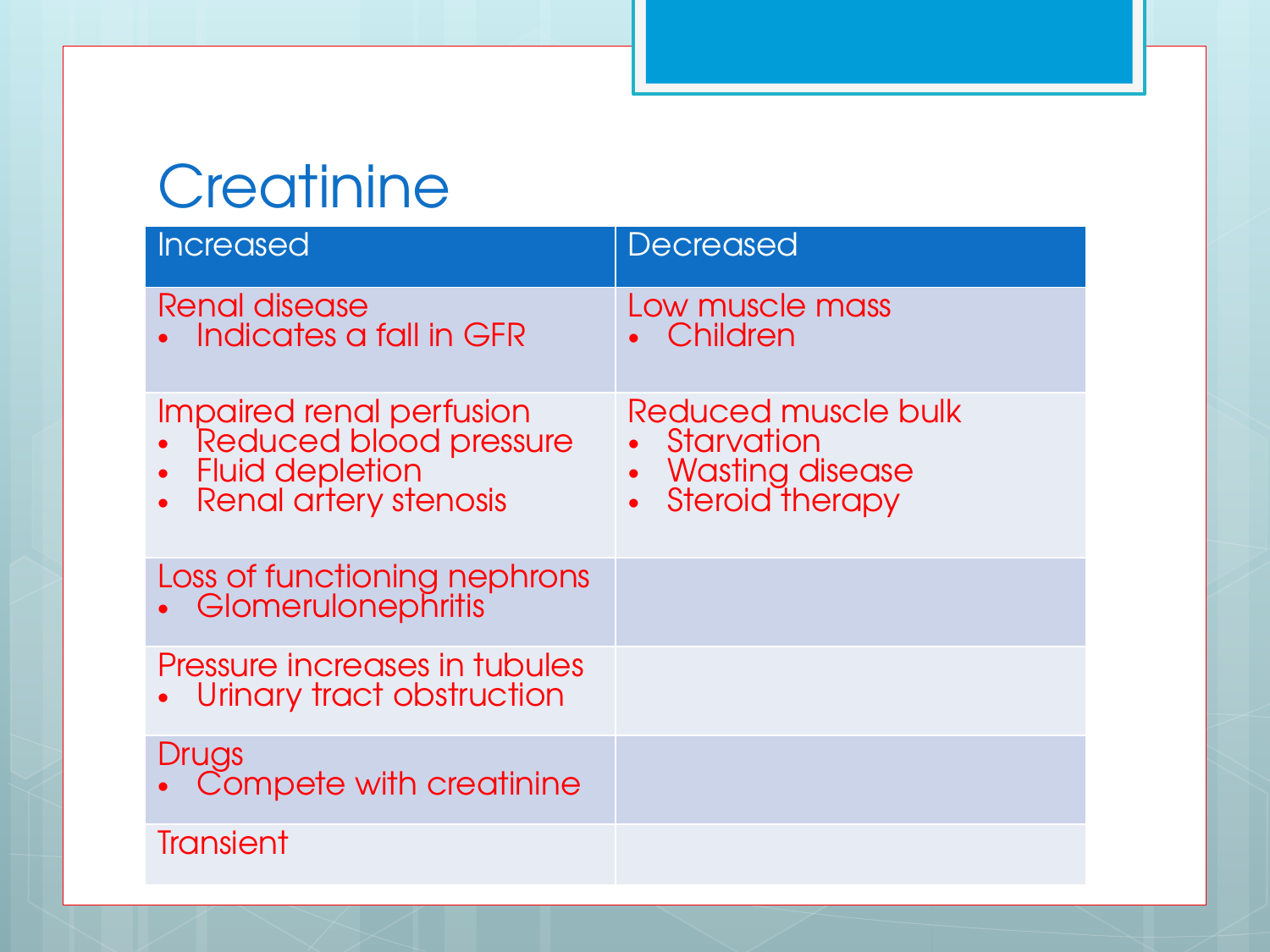

# Creatinine
| Increased | Decreased |
| --- | --- |
| Renal disease Indicates a fall in GFR | Low muscle mass Children |
| Impaired renal perfusion Reduced blood pressure Fluid depletion Renal artery stenosis | Reduced muscle bulk Starvation Wasting disease Steroid therapy |
| Loss of functioning nephrons Glomerulonephritis |  |
| Pressure increases in tubules Urinary tract obstruction |  |
| Drugs Compete with creatinine |  |
| Transient |  |